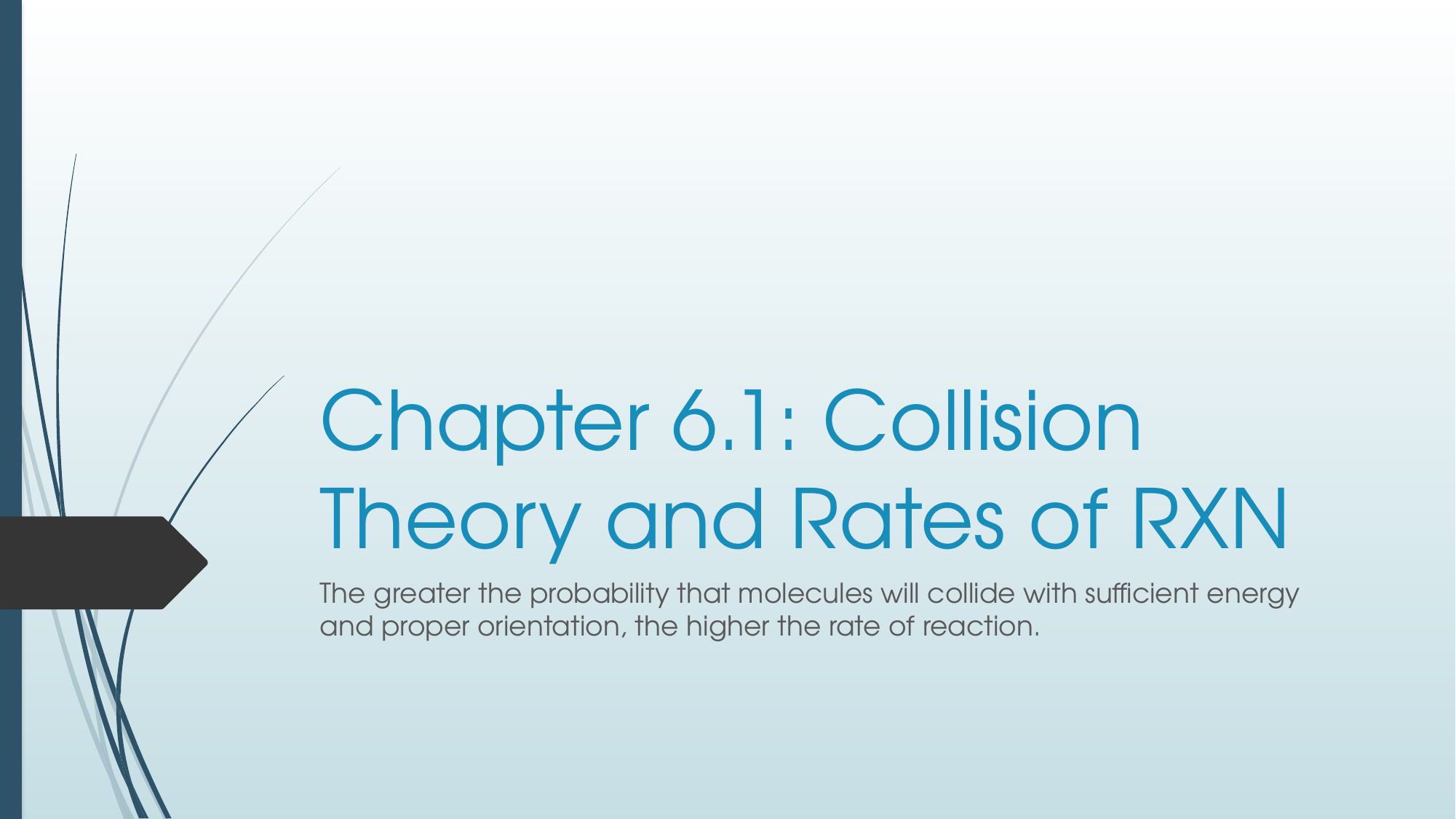

# Chapter 6.1: Collision Theory and Rates of RXN
The greater the probability that molecules will collide with sufficient energy and proper orientation, the higher the rate of reaction.